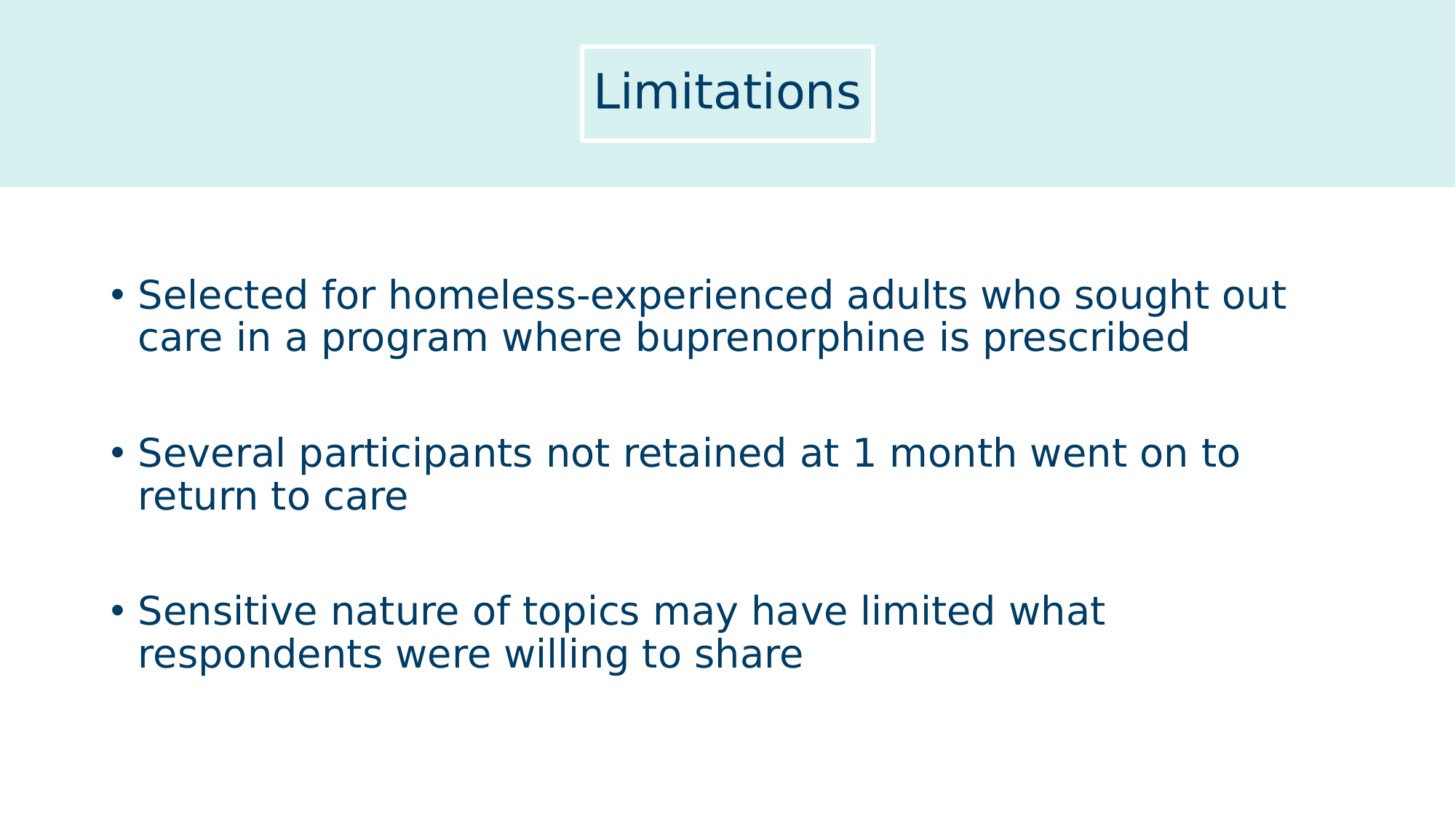

# Limitations
Selected for homeless-experienced adults who sought out care in a program where buprenorphine is prescribed

Several participants not retained at 1 month went on to return to care

Sensitive nature of topics may have limited what respondents were willing to share